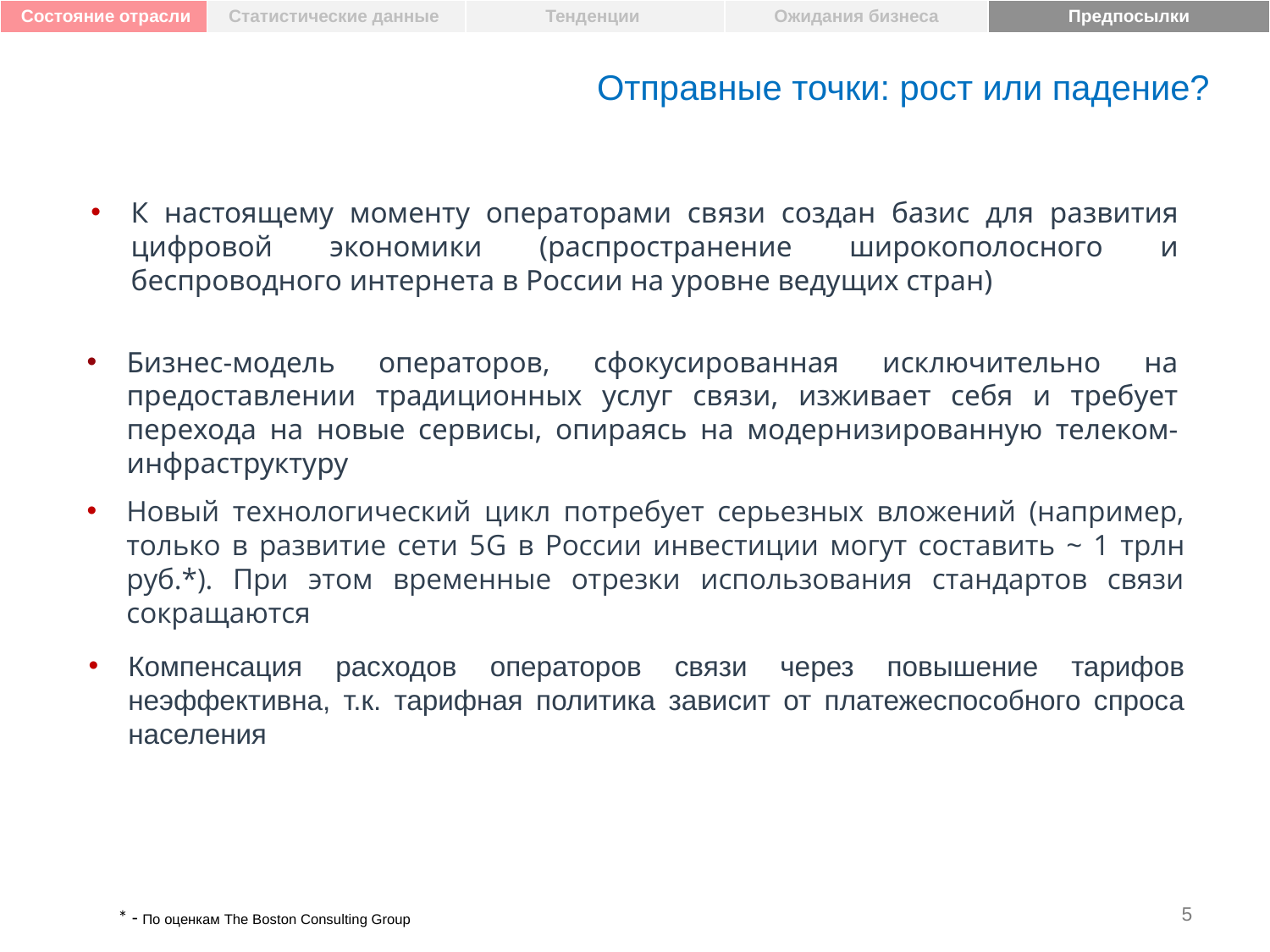

| Состояние отрасли | Статистические данные | Тенденции | Ожидания бизнеса | Предпосылки |
| --- | --- | --- | --- | --- |

# Отправные точки: рост или падение?
К настоящему моменту операторами связи создан базис для развития цифровой экономики (распространение широкополосного и беспроводного интернета в России на уровне ведущих стран)
Бизнес-модель операторов, сфокусированная исключительно на предоставлении традиционных услуг связи, изживает себя и требует перехода на новые сервисы, опираясь на модернизированную телеком-инфраструктуру

Новый технологический цикл потребует серьезных вложений (например, только в развитие сети 5G в России инвестиции могут составить ~ 1 трлн руб.*). При этом временные отрезки использования стандартов связи сокращаются

Компенсация расходов операторов связи через повышение тарифов неэффективна, т.к. тарифная политика зависит от платежеспособного спроса населения

* - По оценкам The Boston Consulting Group